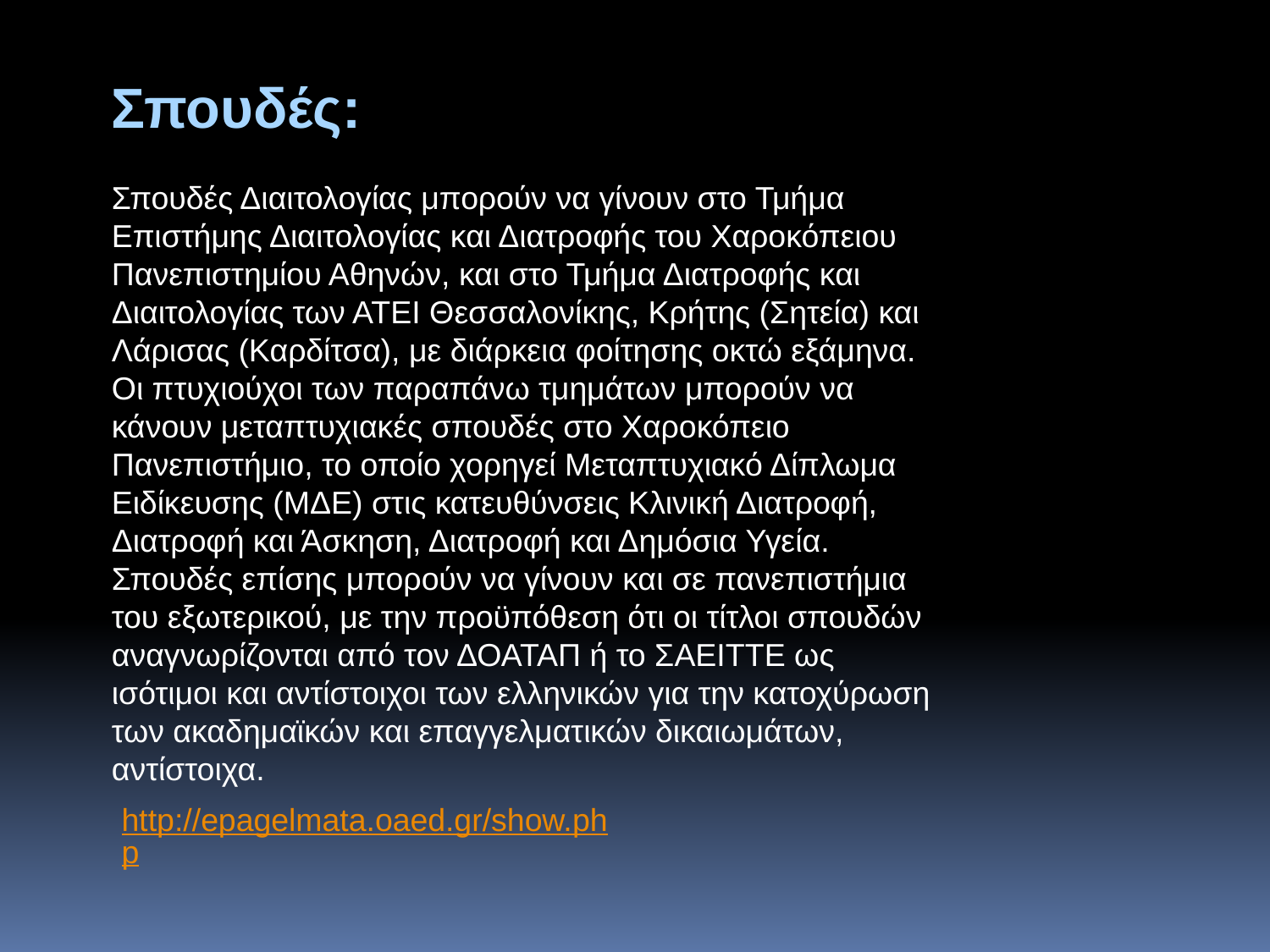

Σπουδές:
Σπουδές Διαιτολογίας μπορούν να γίνουν στο Τμήμα Επιστήμης Διαιτολογίας και Διατροφής του Χαροκόπειου Πανεπιστημίου Αθηνών, και στο Τμήμα Διατροφής και Διαιτολογίας των ΑΤΕΙ Θεσσαλονίκης, Κρήτης (Σητεία) και Λάρισας (Καρδίτσα), με διάρκεια φοίτησης οκτώ εξάμηνα.
Οι πτυχιούχοι των παραπάνω τμημάτων μπορούν να κάνουν μεταπτυχιακές σπουδές στο Xαροκόπειο Πανεπιστήμιο, το οποίο χορηγεί Μεταπτυχιακό Δίπλωμα Ειδίκευσης (ΜΔΕ) στις κατευθύνσεις Κλινική Διατροφή, Διατροφή και Άσκηση, Διατροφή και Δημόσια Υγεία.
Σπουδές επίσης μπορούν να γίνουν και σε πανεπιστήμια του εξωτερικού, με την προϋπόθεση ότι οι τίτλοι σπουδών αναγνωρίζονται από τον ΔΟΑΤΑΠ ή το ΣΑΕΙΤΤΕ ως ισότιμοι και αντίστοιχοι των ελληνικών για την κατοχύρωση των ακαδημαϊκών και επαγγελματικών δικαιωμάτων, αντίστοιχα.

http://epagelmata.oaed.gr/show.php